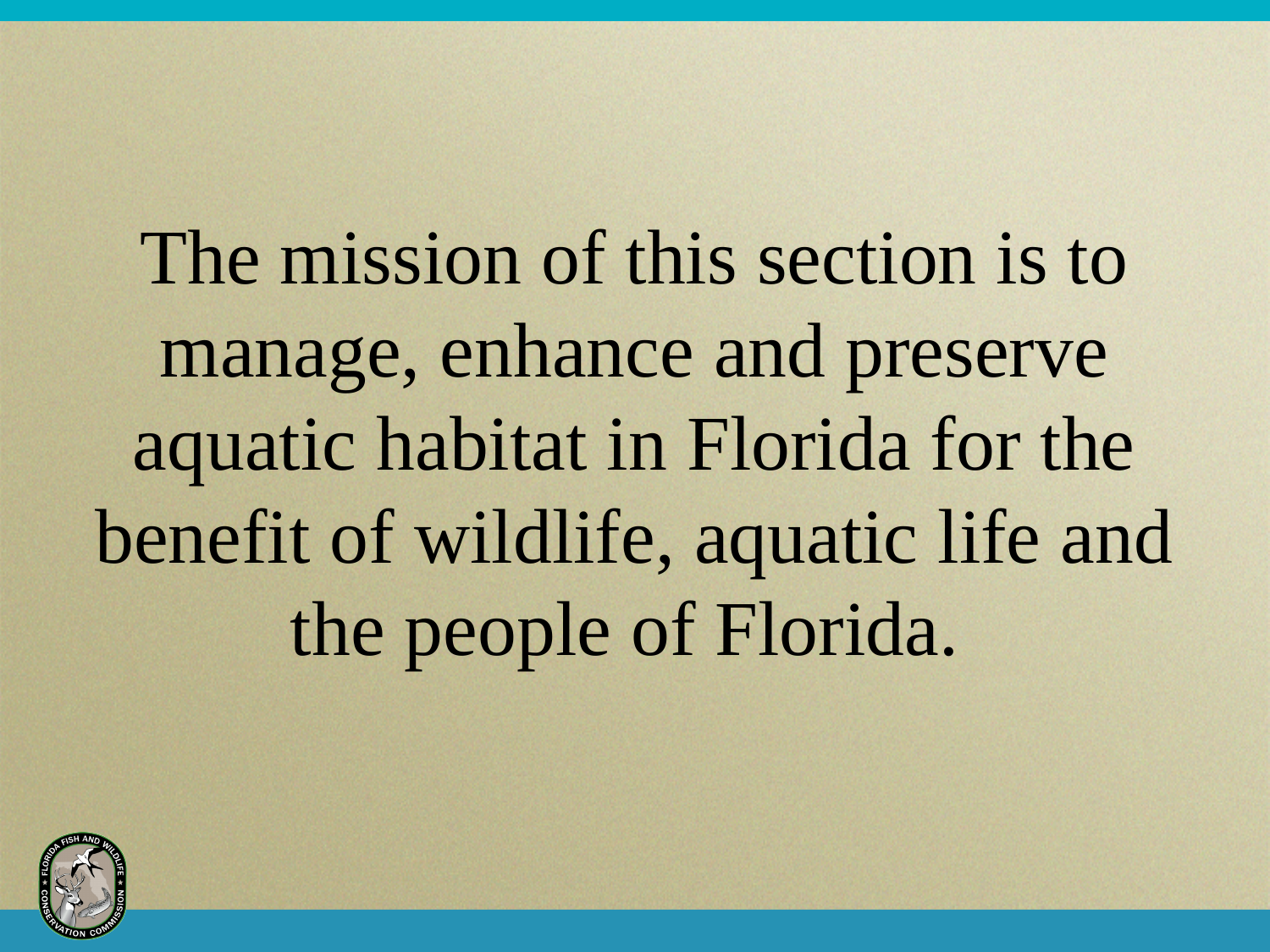

# The mission of this section is to manage, enhance and preserve aquatic habitat in Florida for the benefit of wildlife, aquatic life and the people of Florida.